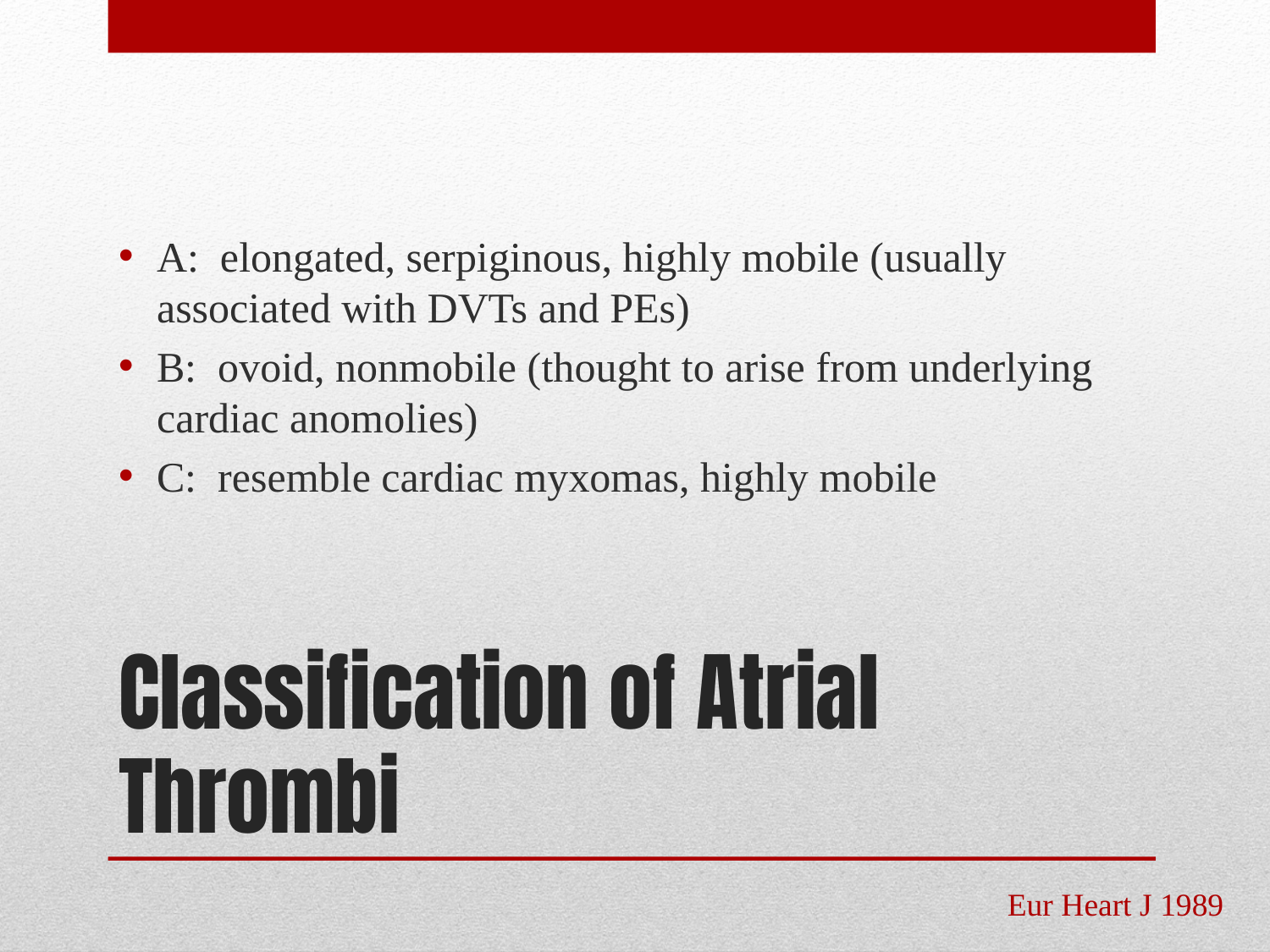

A:  elongated, serpiginous, highly mobile (usually associated with DVTs and PEs)
B:  ovoid, nonmobile (thought to arise from underlying cardiac anomolies)
C:  resemble cardiac myxomas, highly mobile
# Classification of Atrial Thrombi
Eur Heart J 1989